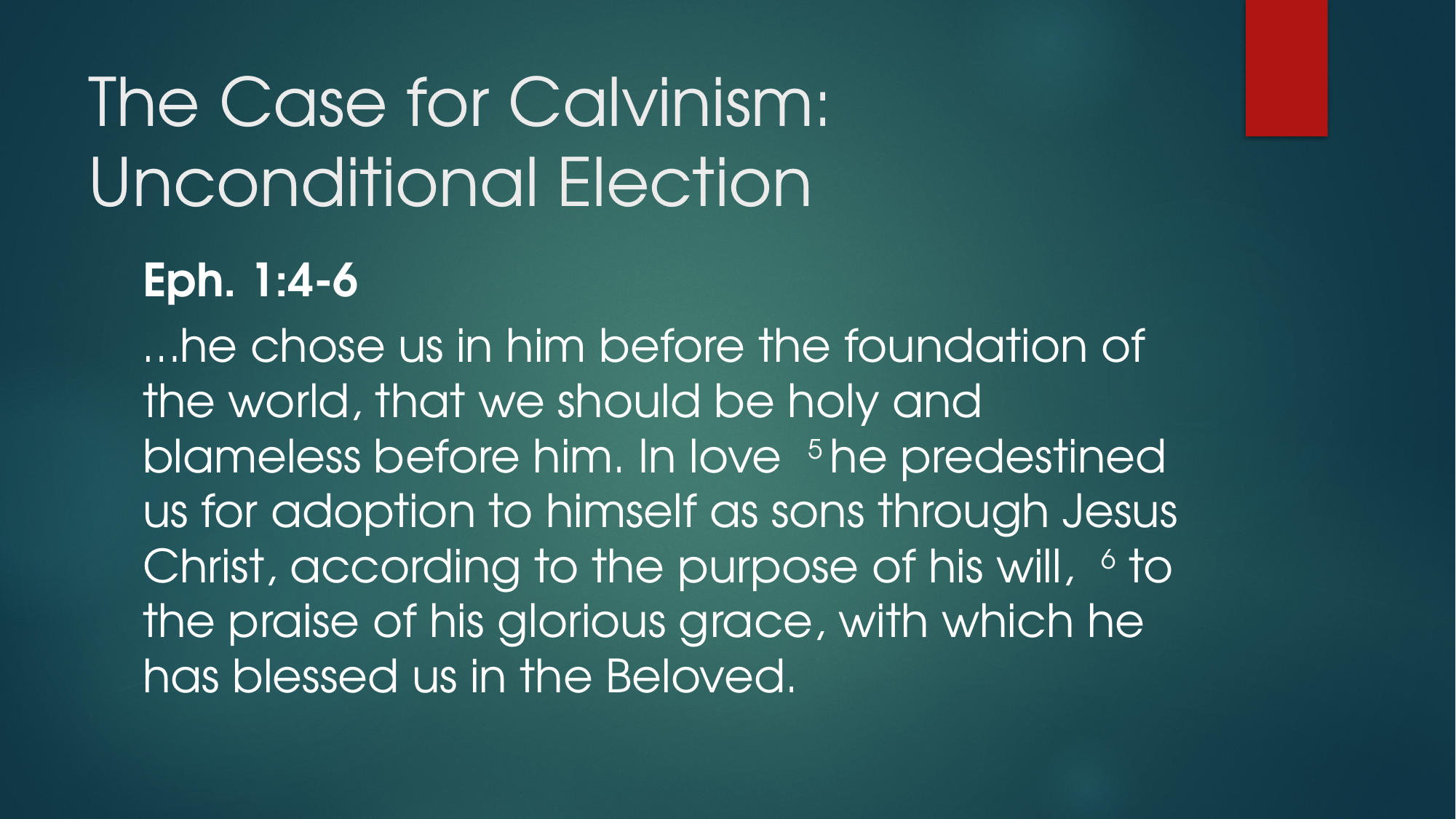

# The Case for Calvinism: Unconditional Election
Eph. 1:4-6
…he chose us in him before the foundation of the world, that we should be holy and blameless before him. In love  5 he predestined us for adoption to himself as sons through Jesus Christ, according to the purpose of his will,  6 to the praise of his glorious grace, with which he has blessed us in the Beloved.